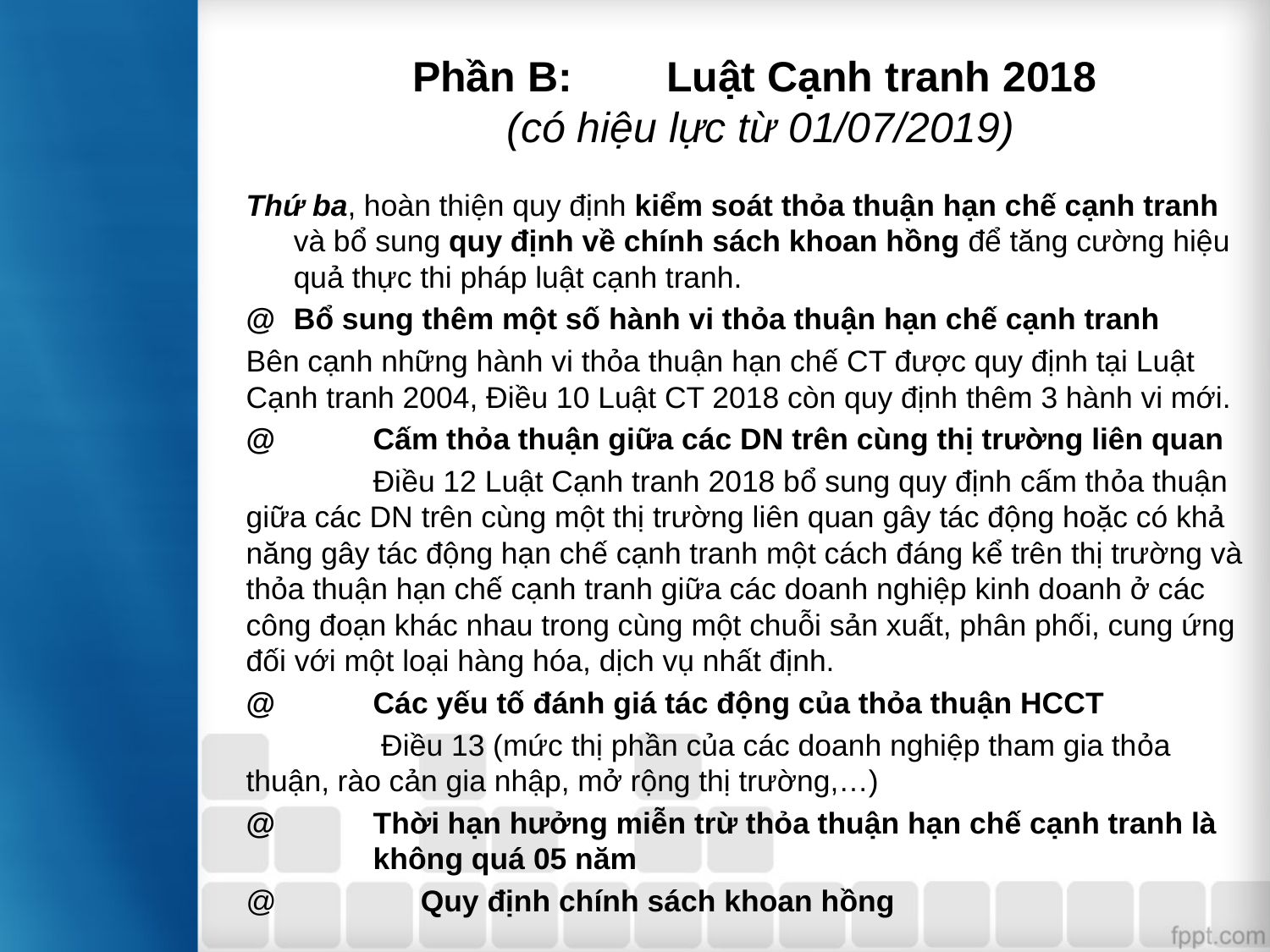

# Phần B:	Luật Cạnh tranh 2018 (có hiệu lực từ 01/07/2019)
Thứ ba, hoàn thiện quy định kiểm soát thỏa thuận hạn chế cạnh tranh và bổ sung quy định về chính sách khoan hồng để tăng cường hiệu quả thực thi pháp luật cạnh tranh.
@	Bổ sung thêm một số hành vi thỏa thuận hạn chế cạnh tranh
Bên cạnh những hành vi thỏa thuận hạn chế CT được quy định tại Luật Cạnh tranh 2004, Điều 10 Luật CT 2018 còn quy định thêm 3 hành vi mới.
@	Cấm thỏa thuận giữa các DN trên cùng thị trường liên quan
	Điều 12 Luật Cạnh tranh 2018 bổ sung quy định cấm thỏa thuận giữa các DN trên cùng một thị trường liên quan gây tác động hoặc có khả năng gây tác động hạn chế cạnh tranh một cách đáng kể trên thị trường và thỏa thuận hạn chế cạnh tranh giữa các doanh nghiệp kinh doanh ở các công đoạn khác nhau trong cùng một chuỗi sản xuất, phân phối, cung ứng đối với một loại hàng hóa, dịch vụ nhất định.
@	Các yếu tố đánh giá tác động của thỏa thuận HCCT
	 Điều 13 (mức thị phần của các doanh nghiệp tham gia thỏa thuận, rào cản gia nhập, mở rộng thị trường,…)
@	Thời hạn hưởng miễn trừ thỏa thuận hạn chế cạnh tranh là 	không quá 05 năm
@		Quy định chính sách khoan hồng